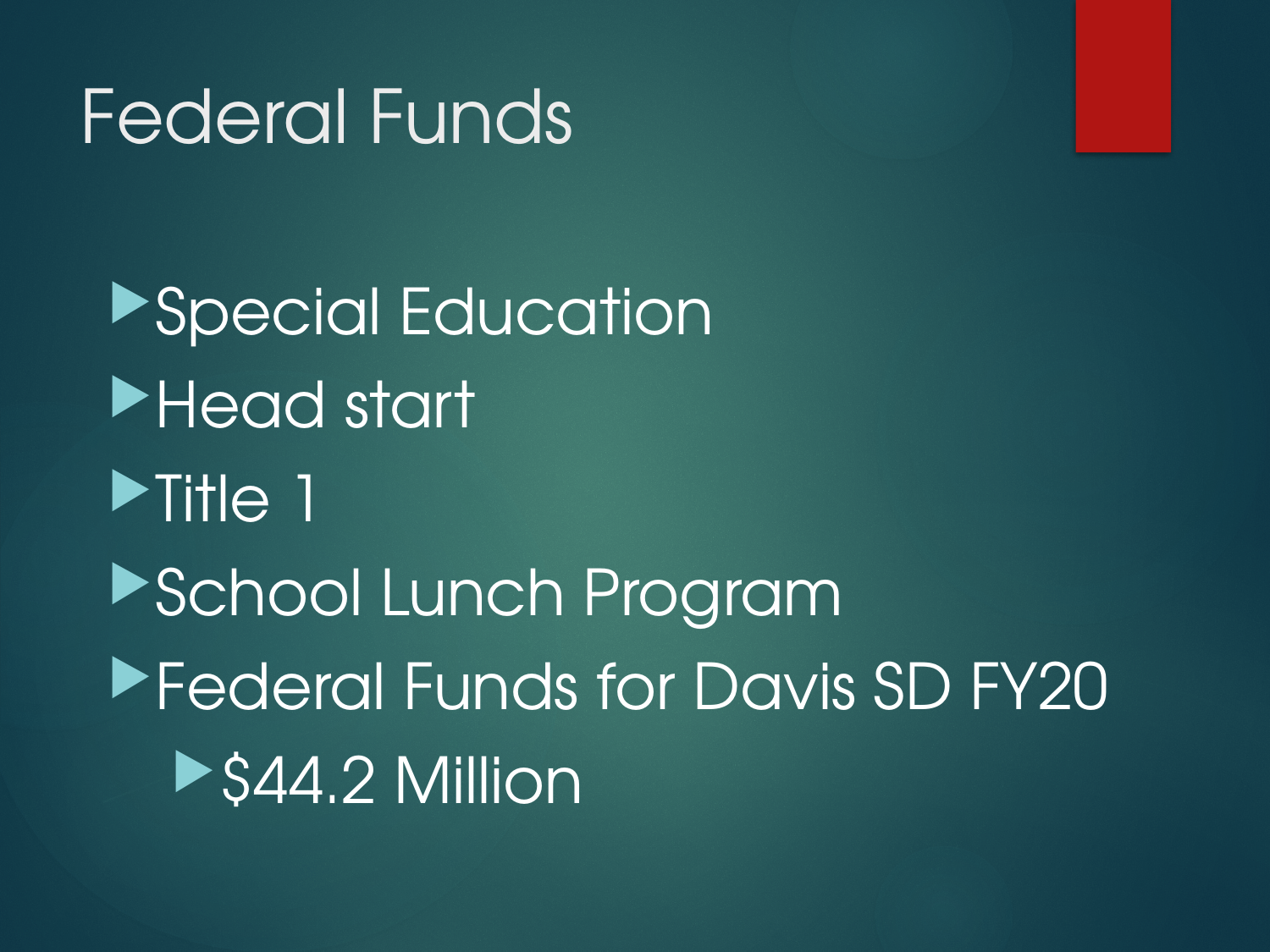

# Federal Funds
Special Education
Head start
Title 1
School Lunch Program
Federal Funds for Davis SD FY20
$44.2 Million